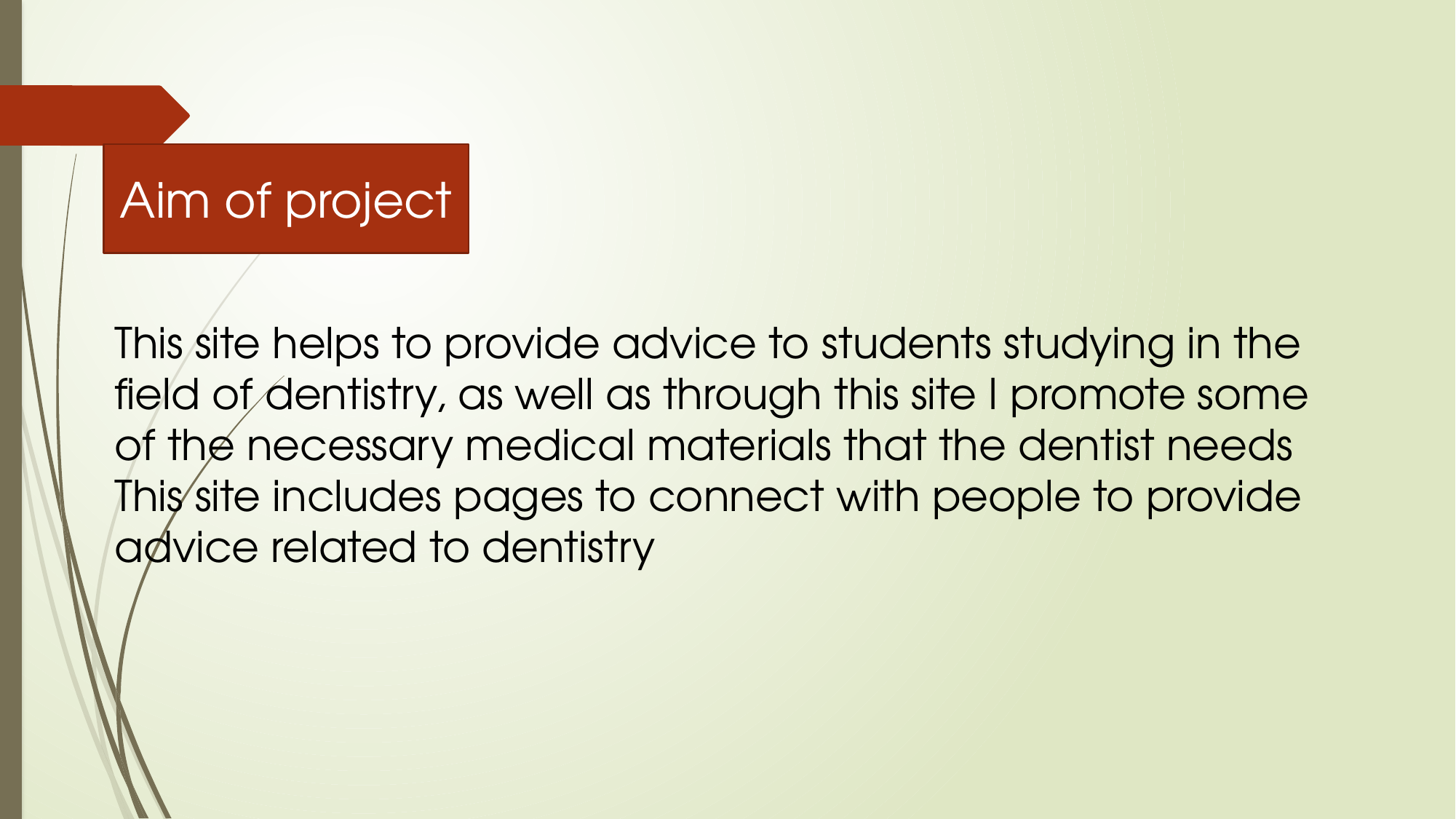

Aim of project
This site helps to provide advice to students studying in the field of dentistry, as well as through this site I promote some of the necessary medical materials that the dentist needs This site includes pages to connect with people to provide advice related to dentistry